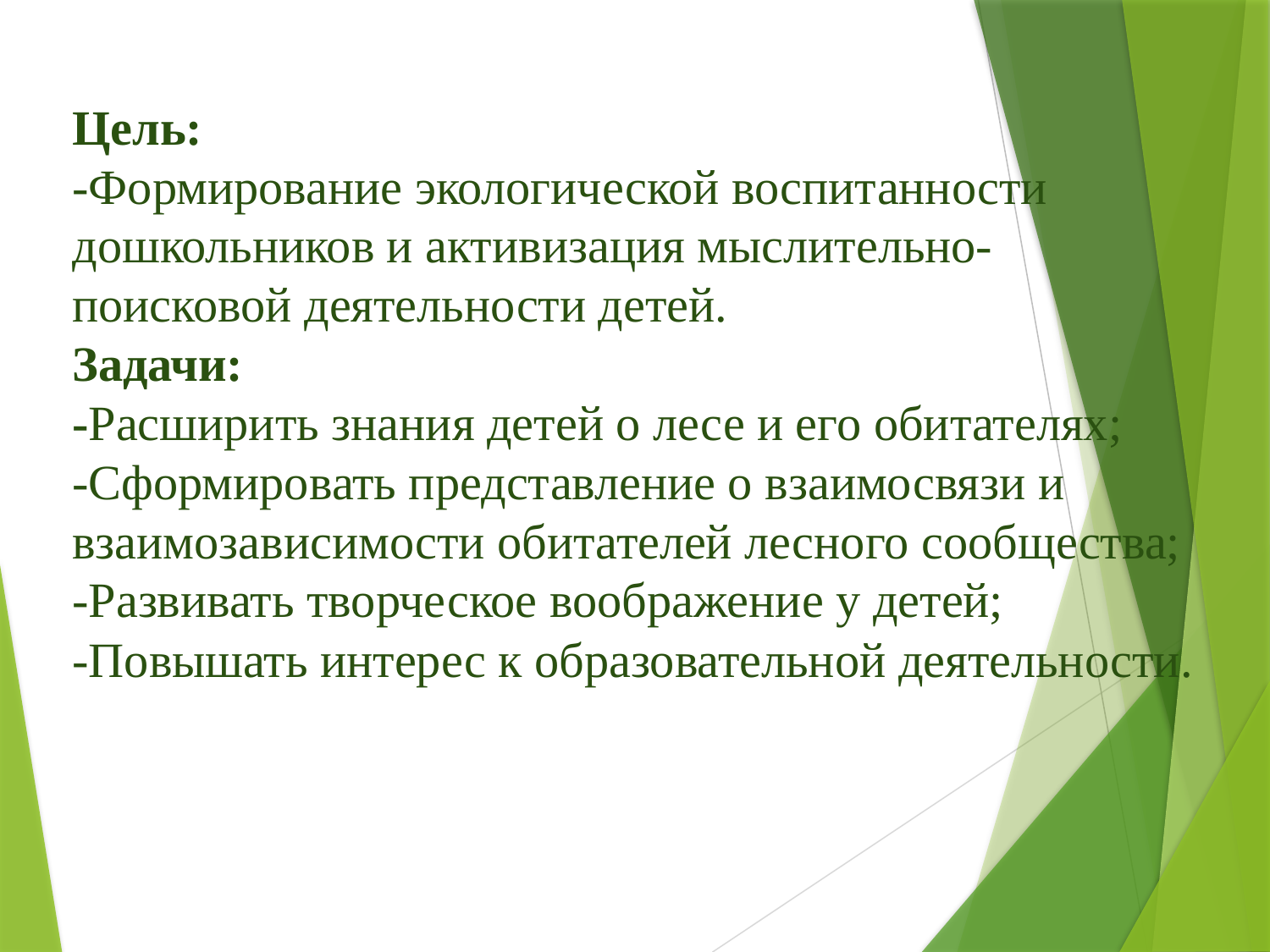

# Цель: -Формирование экологической воспитанности дошкольников и активизация мыслительно-поисковой деятельности детей. Задачи: -Расширить знания детей о лесе и его обитателях; -Сформировать представление о взаимосвязи и взаимозависимости обитателей лесного сообщества; -Развивать творческое воображение у детей; -Повышать интерес к образовательной деятельности.